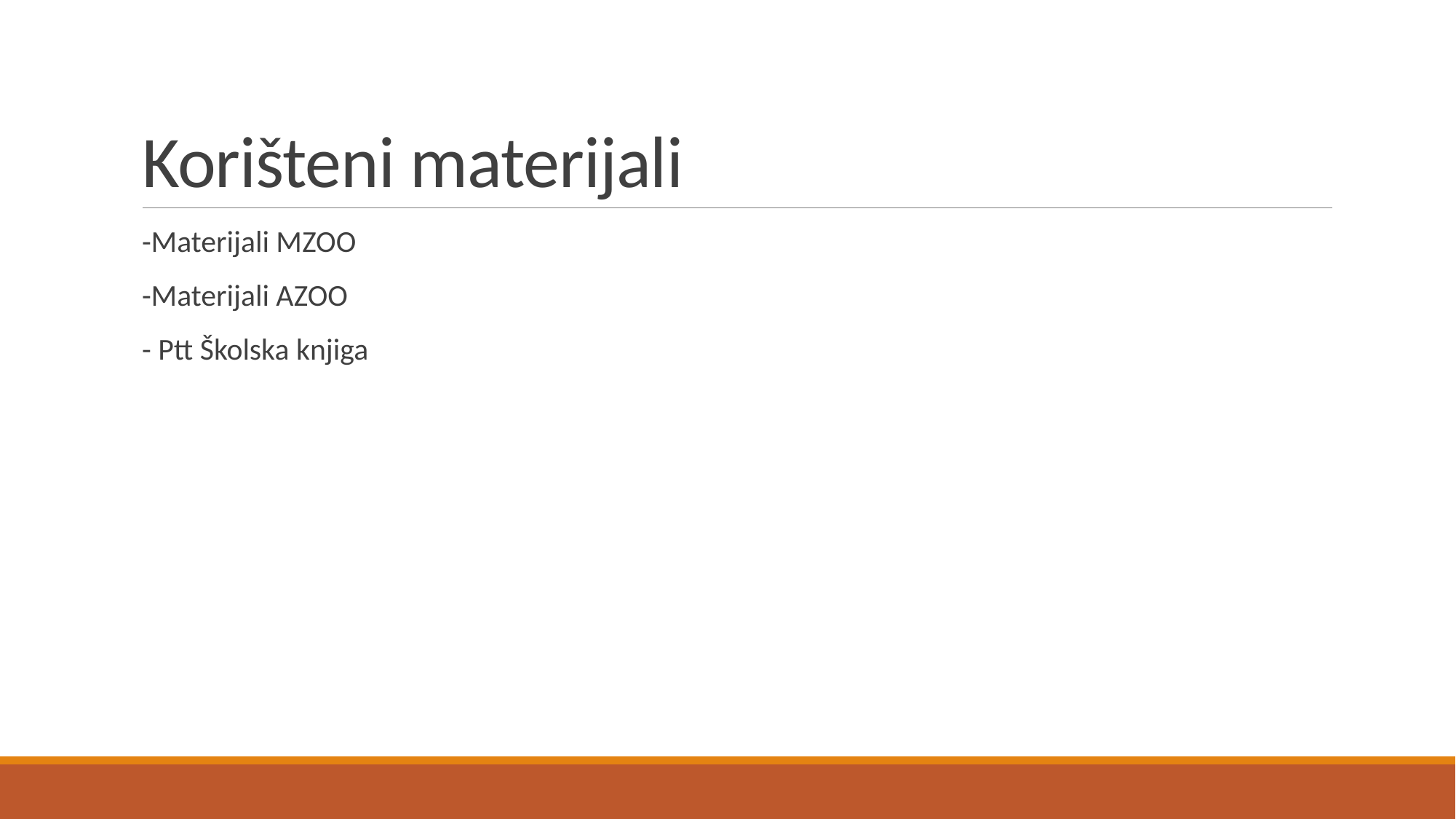

# Korišteni materijali
-Materijali MZOO
-Materijali AZOO
- Ptt Školska knjiga